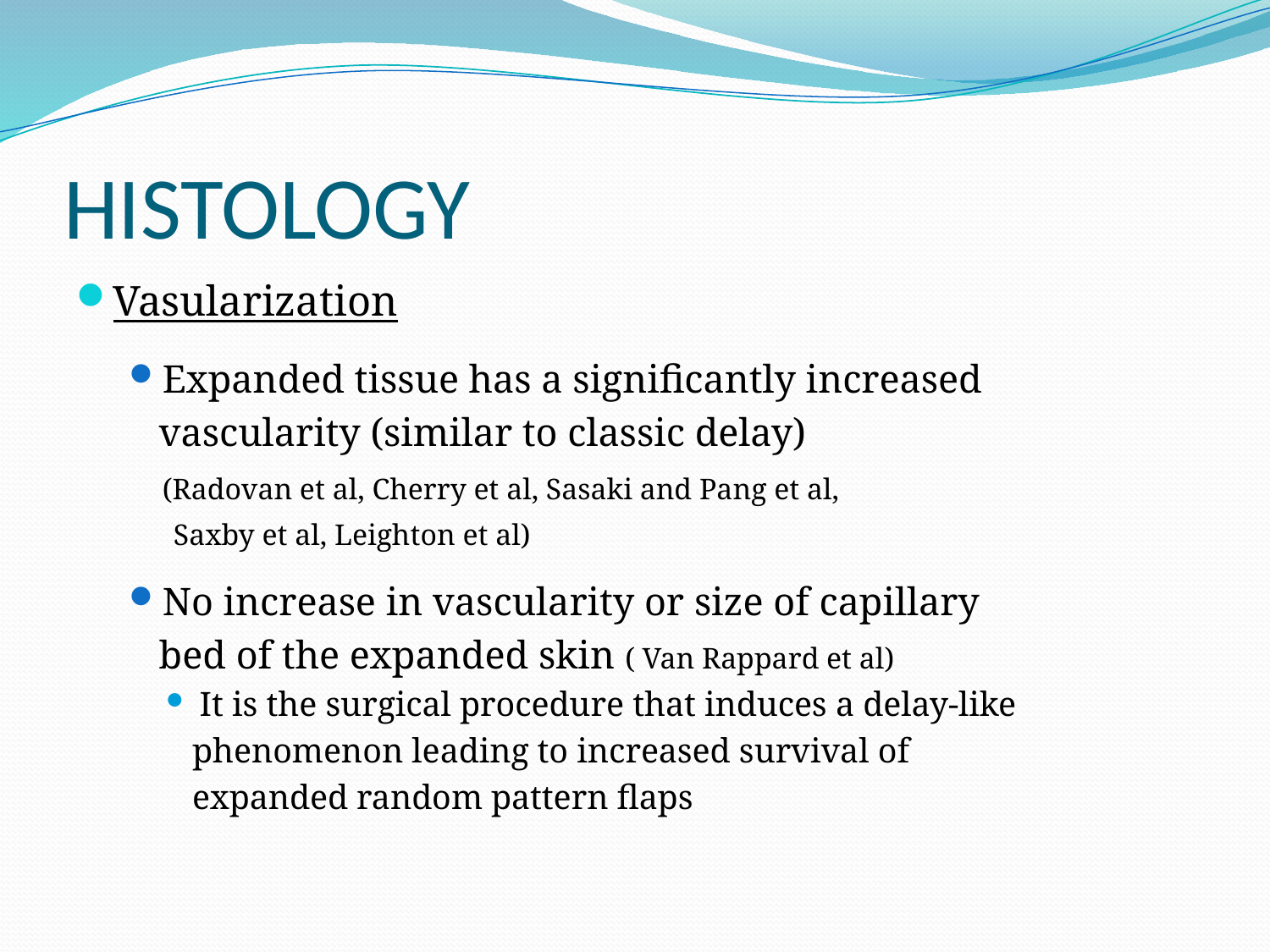

# HISTOLOGY
Vasularization
Expanded tissue has a significantly increased
   vascularity (similar to classic delay)
		(Radovan et al, Cherry et al, Sasaki and Pang et al,
      Saxby et al, Leighton et al)
No increase in vascularity or size of capillary
   bed of the expanded skin ( Van Rappard et al)
It is the surgical procedure that induces a delay-like
   phenomenon leading to increased survival of
   expanded random pattern flaps